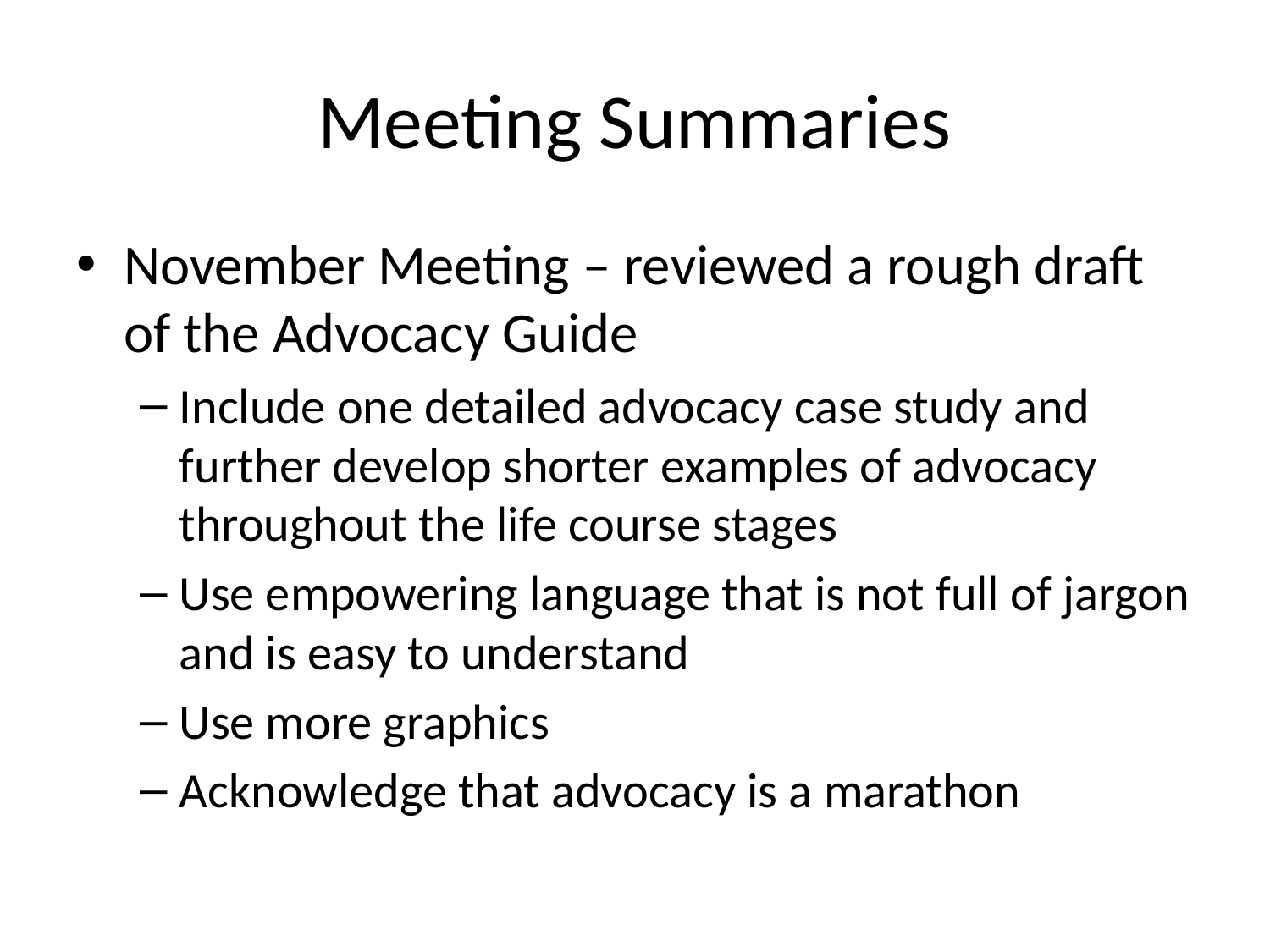

# Meeting Summaries
November Meeting – reviewed a rough draft of the Advocacy Guide
Include one detailed advocacy case study and further develop shorter examples of advocacy throughout the life course stages
Use empowering language that is not full of jargon and is easy to understand
Use more graphics
Acknowledge that advocacy is a marathon